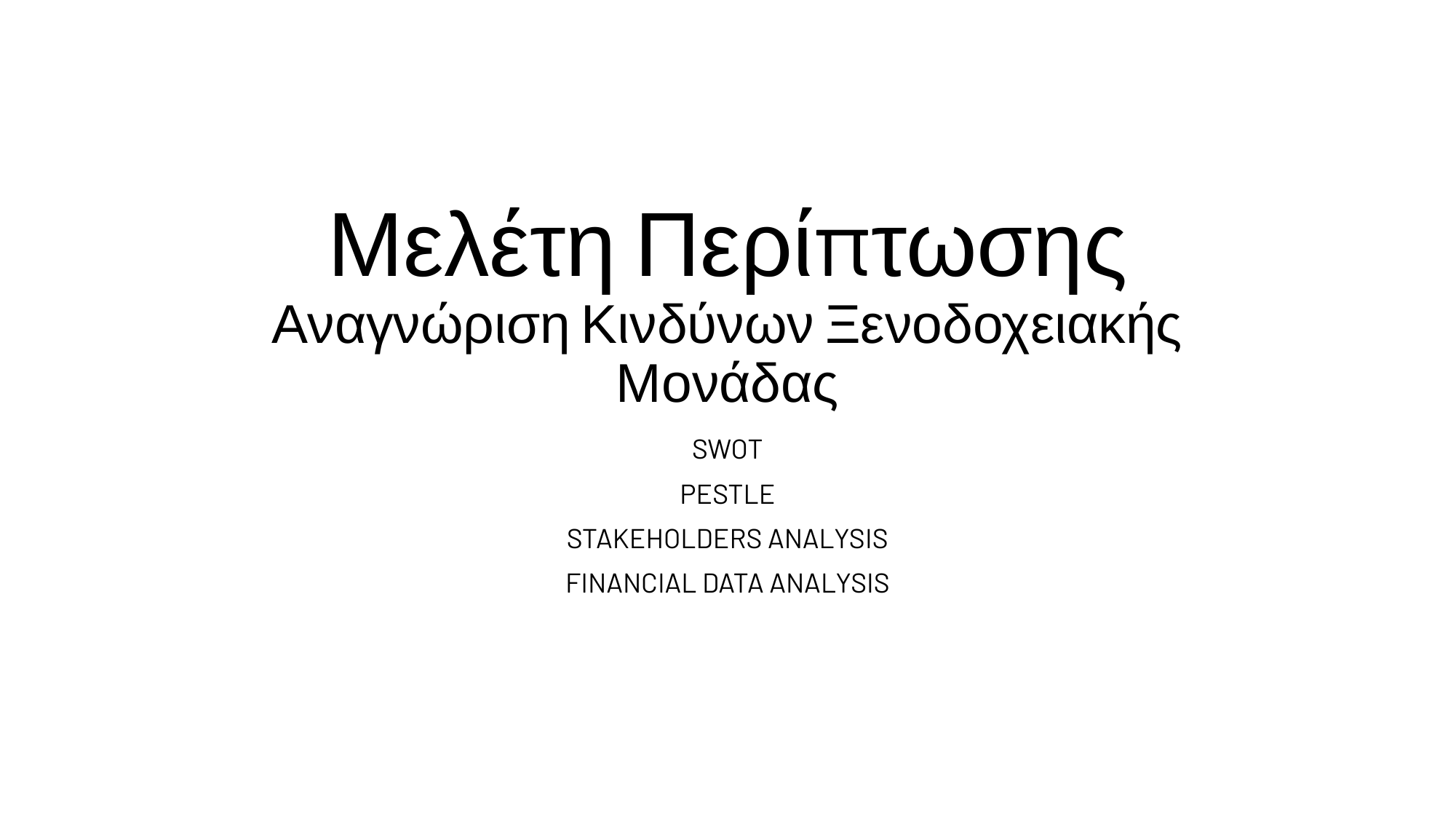

# Μελέτη Περίπτωσης Αναγνώριση Κινδύνων Ξενοδοχειακής Μονάδας
SWOT
PESTLE
STAKEHOLDERS ANALYSIS
FINANCIAL DATA ANALYSIS